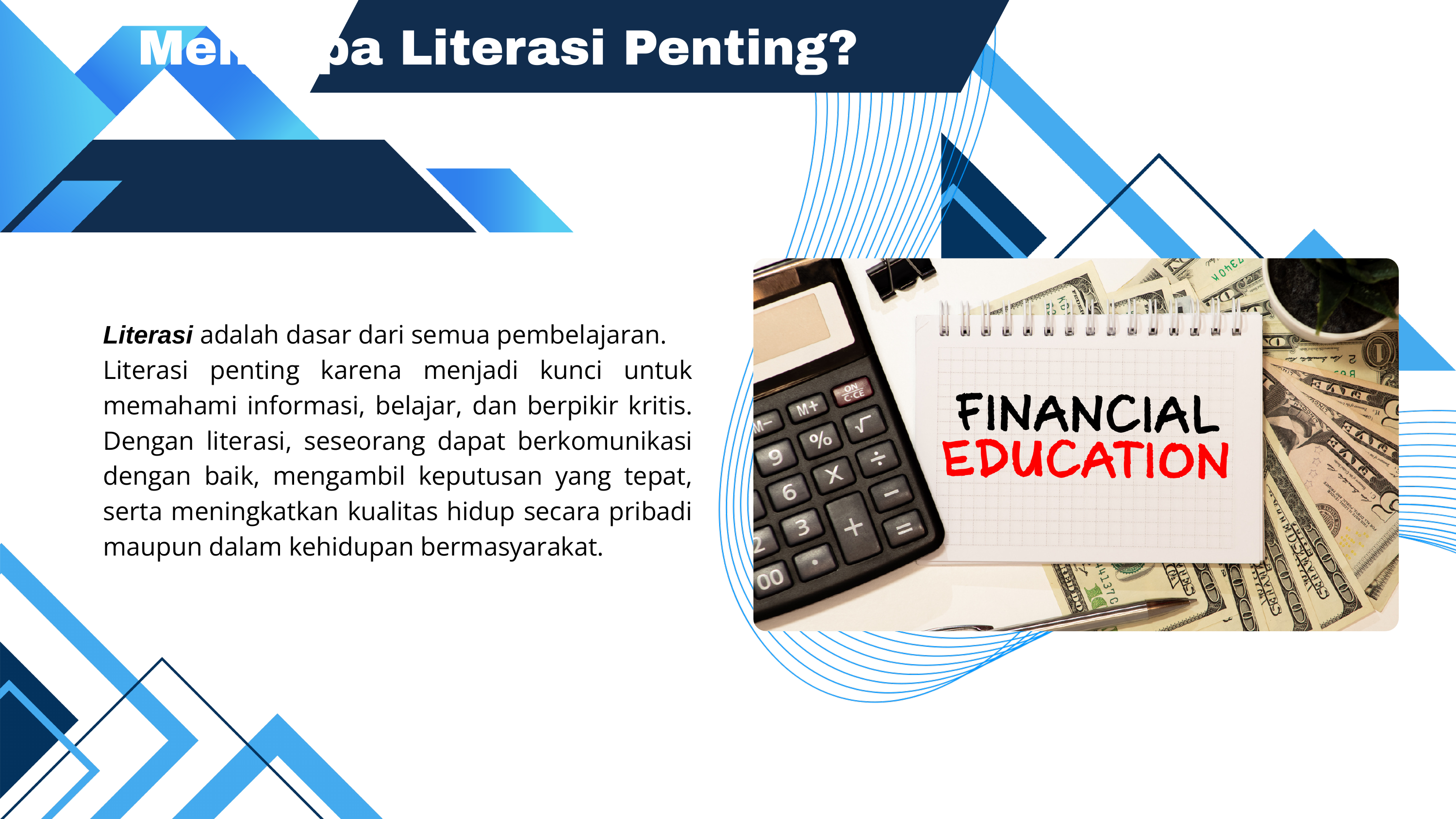

Mengapa Literasi Penting?

Literasi adalah dasar dari semua pembelajaran.
Literasi penting karena menjadi kunci untuk memahami informasi, belajar, dan berpikir kritis. Dengan literasi, seseorang dapat berkomunikasi dengan baik, mengambil keputusan yang tepat, serta meningkatkan kualitas hidup secara pribadi maupun dalam kehidupan bermasyarakat.